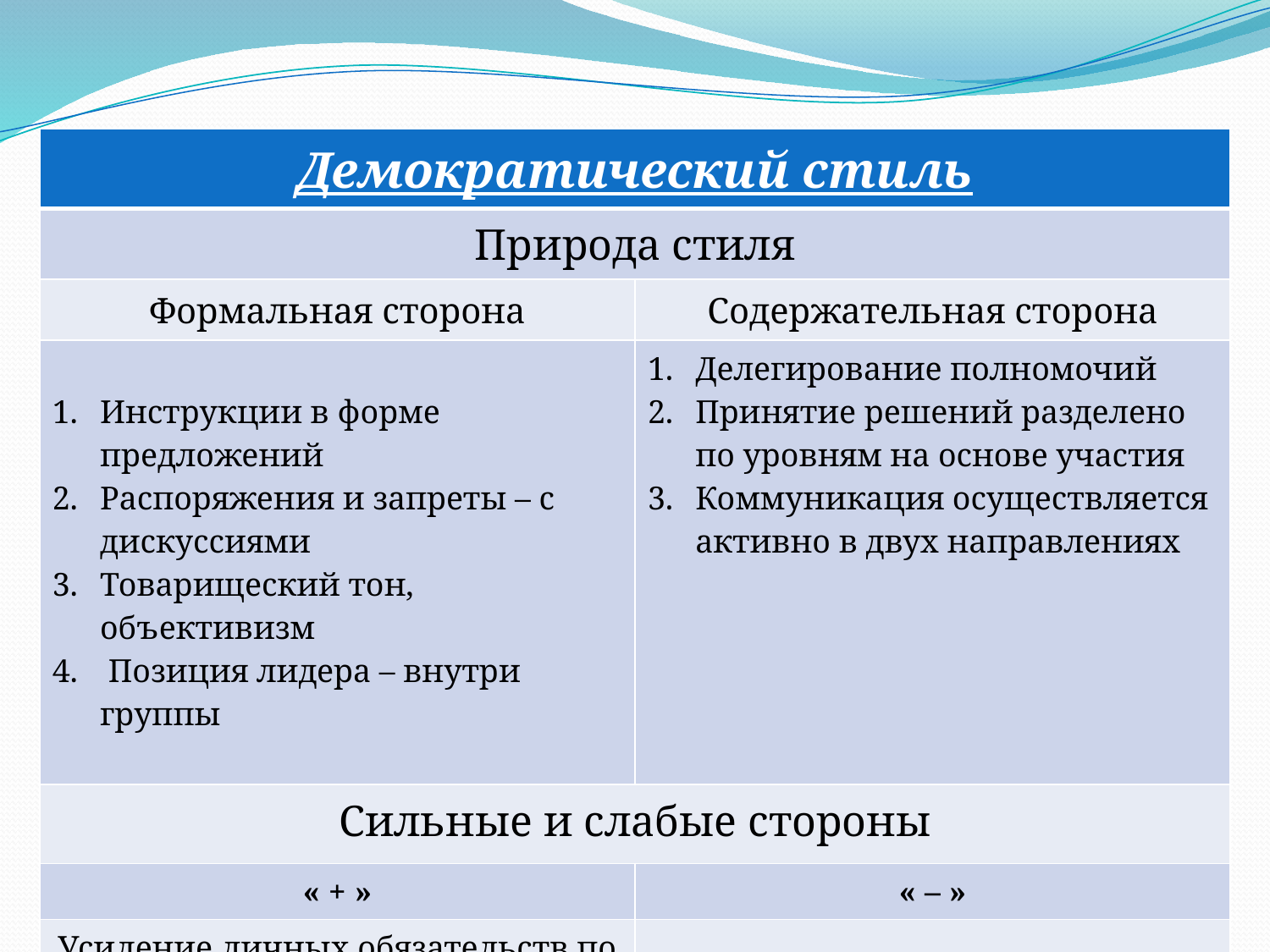

#
| Демократический стиль |  |
| --- | --- |
| Природа стиля |  |
| Формальная сторона | Содержательная сторона |
| Инструкции в форме предложений Распоряжения и запреты – с дискуссиями Товарищеский тон, объективизм Позиция лидера – внутри группы | Делегирование полномочий Принятие решений разделено по уровням на основе участия Коммуникация осуществляется активно в двух направлениях |
| Сильные и слабые стороны |  |
| « + » | « – » |
| Усиление личных обязательств по выполнению работы через участие в управлении | Требует много времени |